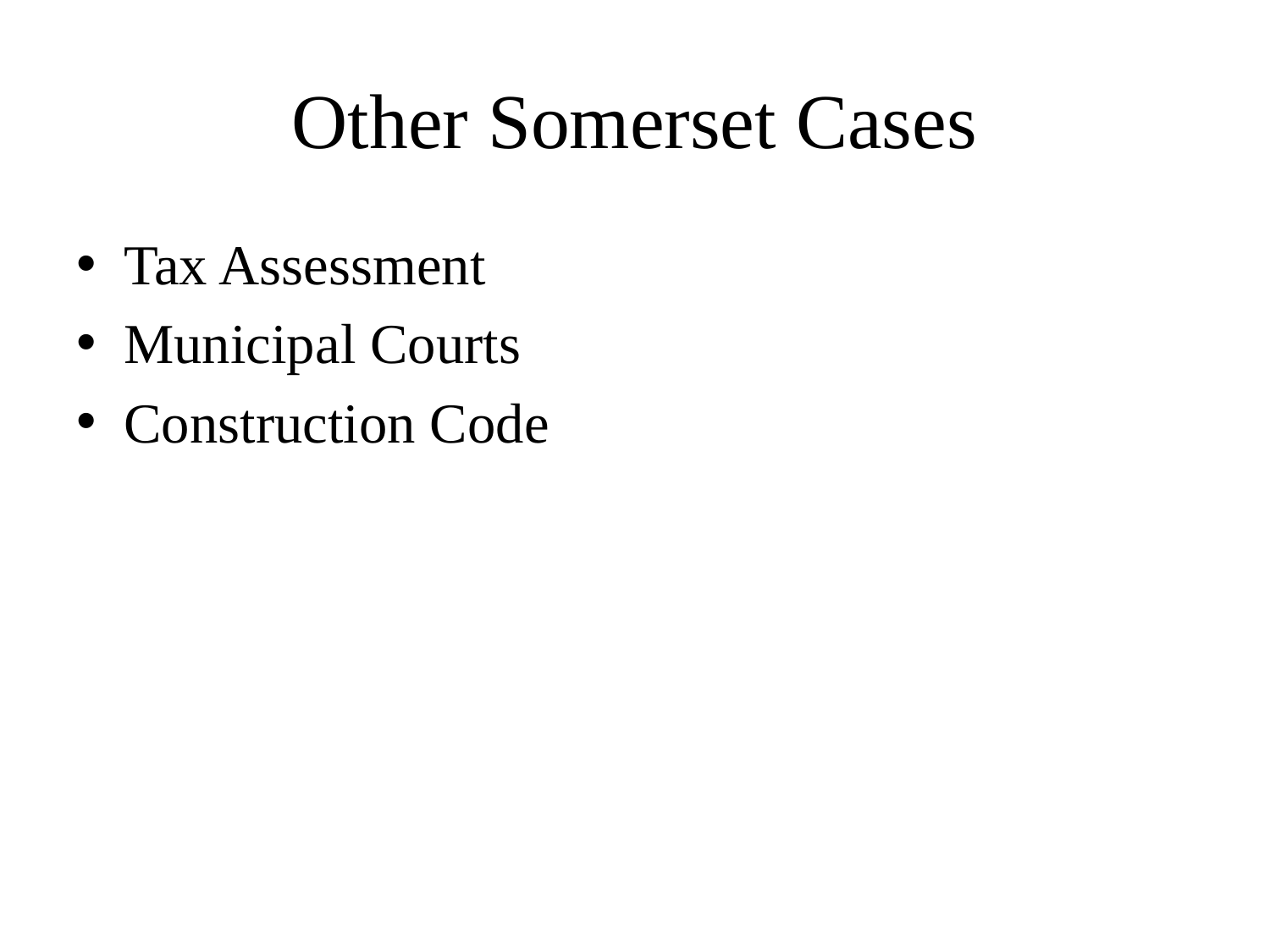

# Other Somerset Cases
Tax Assessment
Municipal Courts
Construction Code